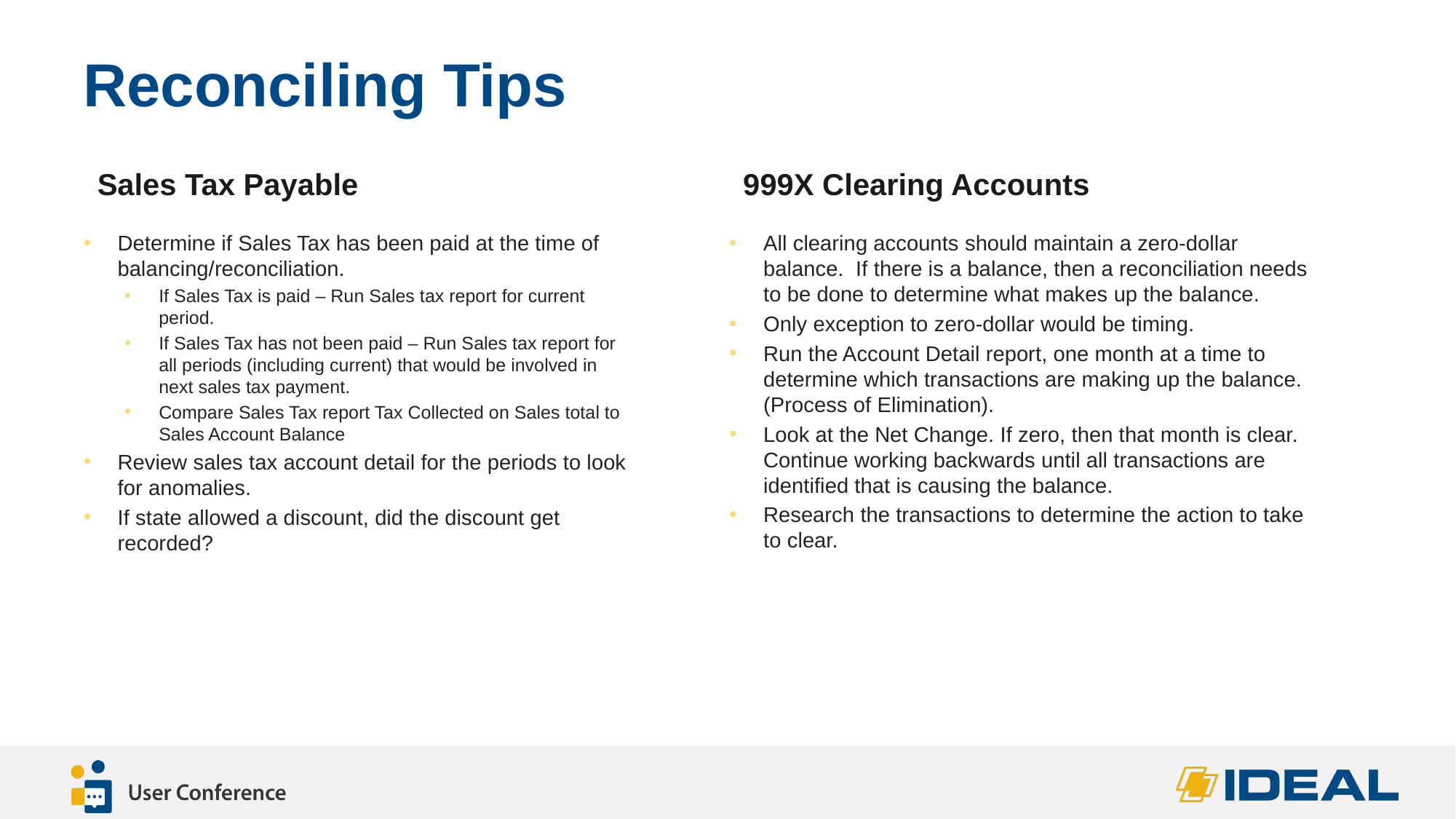

# Reconciling Tips
Sales Tax Payable
999X Clearing Accounts
Determine if Sales Tax has been paid at the time of balancing/reconciliation.
If Sales Tax is paid – Run Sales tax report for current period.
If Sales Tax has not been paid – Run Sales tax report for all periods (including current) that would be involved in next sales tax payment.
Compare Sales Tax report Tax Collected on Sales total to Sales Account Balance
Review sales tax account detail for the periods to look for anomalies.
If state allowed a discount, did the discount get recorded?

All clearing accounts should maintain a zero-dollar balance.  If there is a balance, then a reconciliation needs to be done to determine what makes up the balance.
Only exception to zero-dollar would be timing.
Run the Account Detail report, one month at a time to determine which transactions are making up the balance. (Process of Elimination).
Look at the Net Change. If zero, then that month is clear. Continue working backwards until all transactions are identified that is causing the balance.
Research the transactions to determine the action to take to clear.